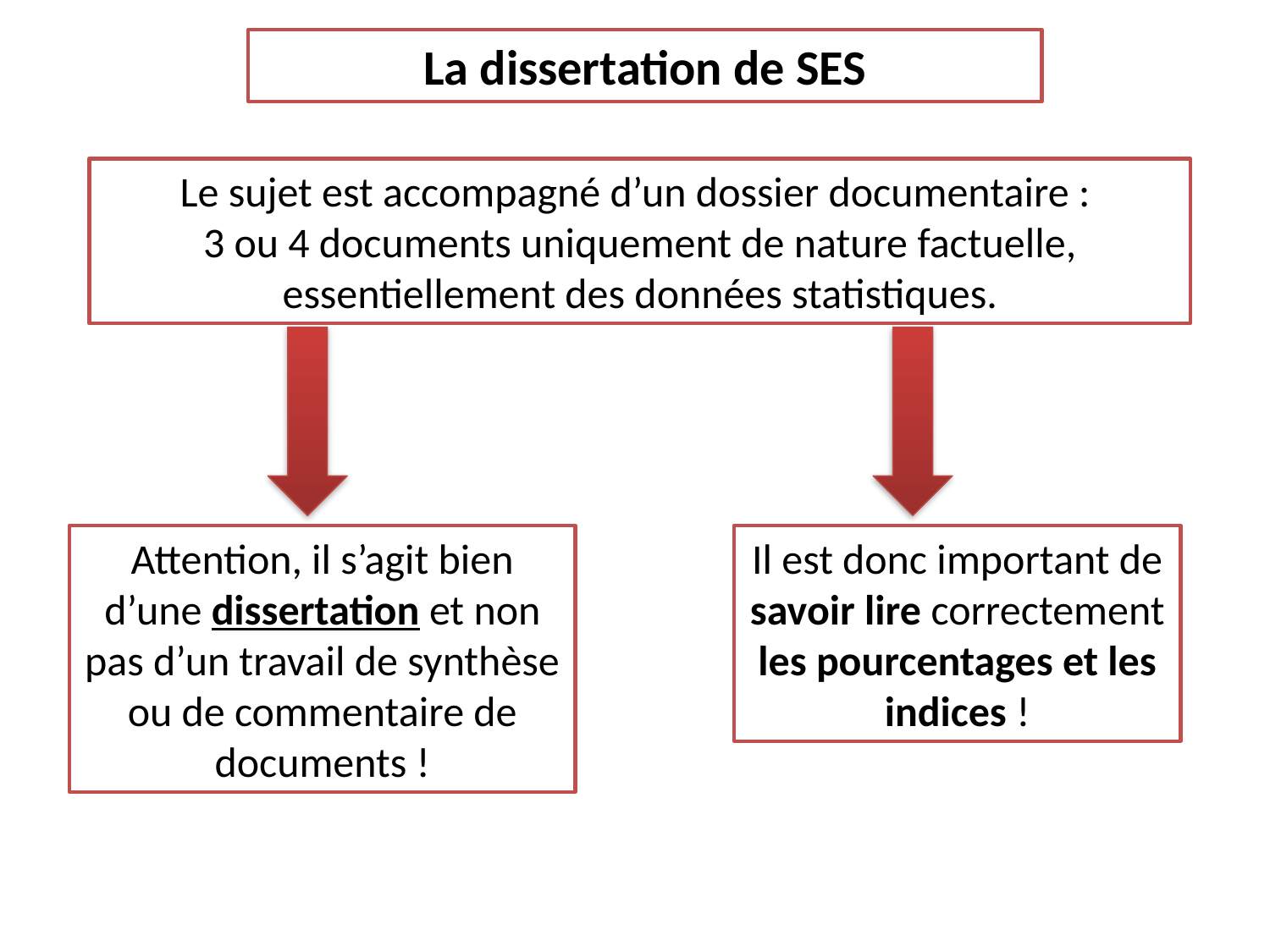

La dissertation de SES
Le sujet est accompagné d’un dossier documentaire :
3 ou 4 documents uniquement de nature factuelle, essentiellement des données statistiques.

Attention, il s’agit bien d’une dissertation et non pas d’un travail de synthèse ou de commentaire de documents !
Il est donc important de savoir lire correctement les pourcentages et les indices !